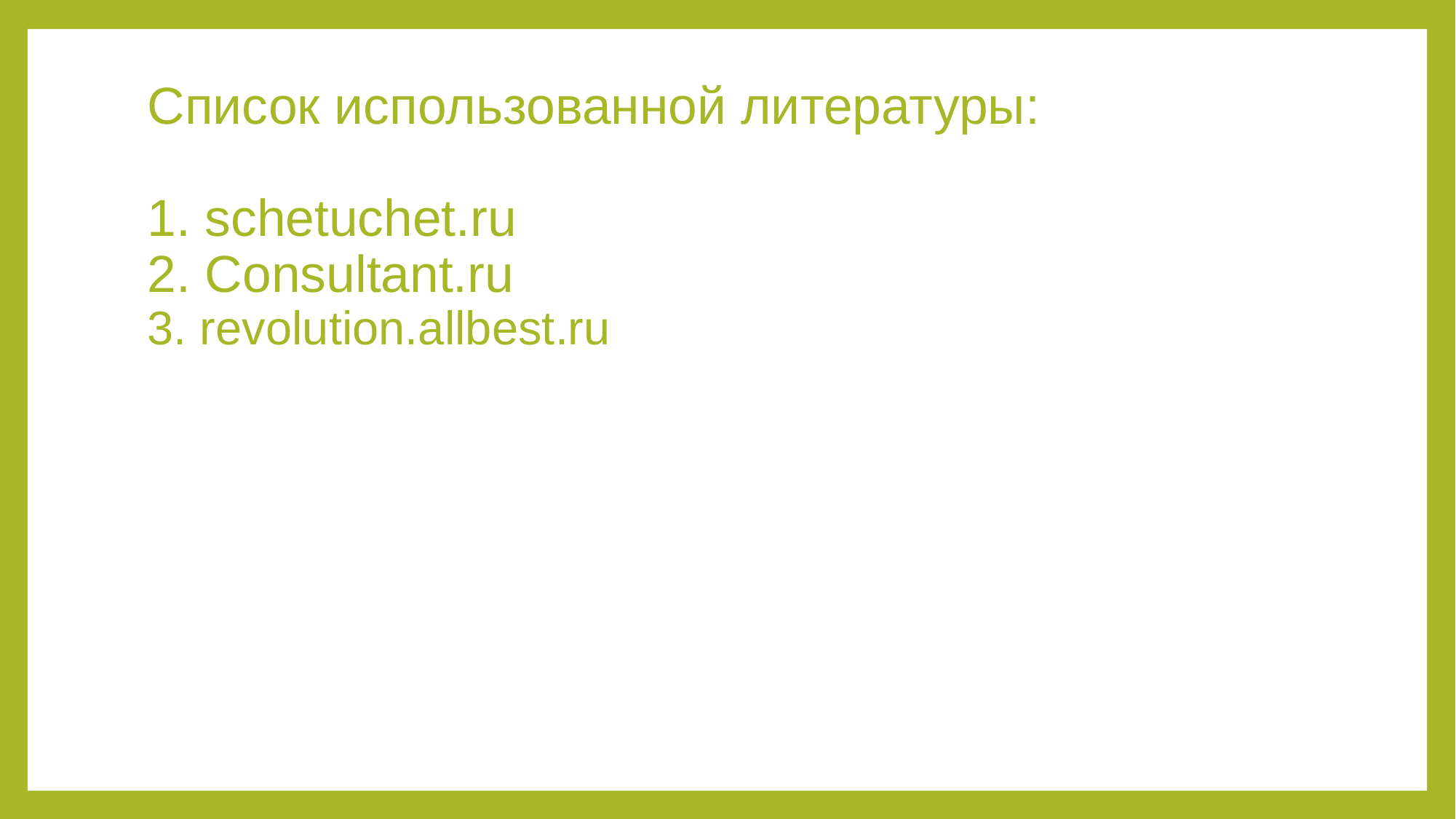

# Список использованной литературы: 1. schetuchet.ru 2. Consultant.ru 3. revolution.allbest.ru